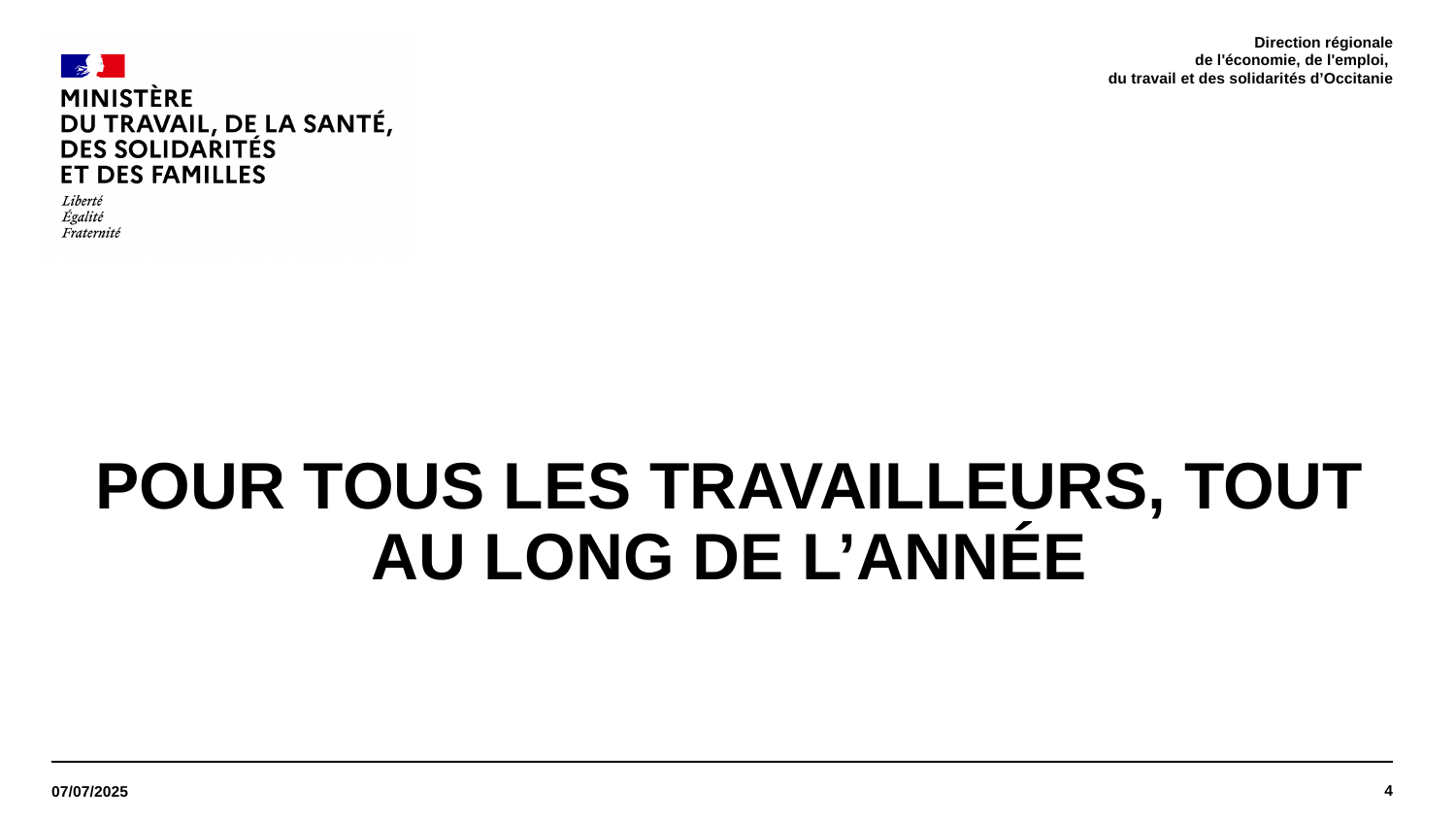

Direction régionale
 de l'économie, de l'emploi,
du travail et des solidarités d’Occitanie
Pour tous les travailleurs, tout au long de l’année
4
07/07/2025